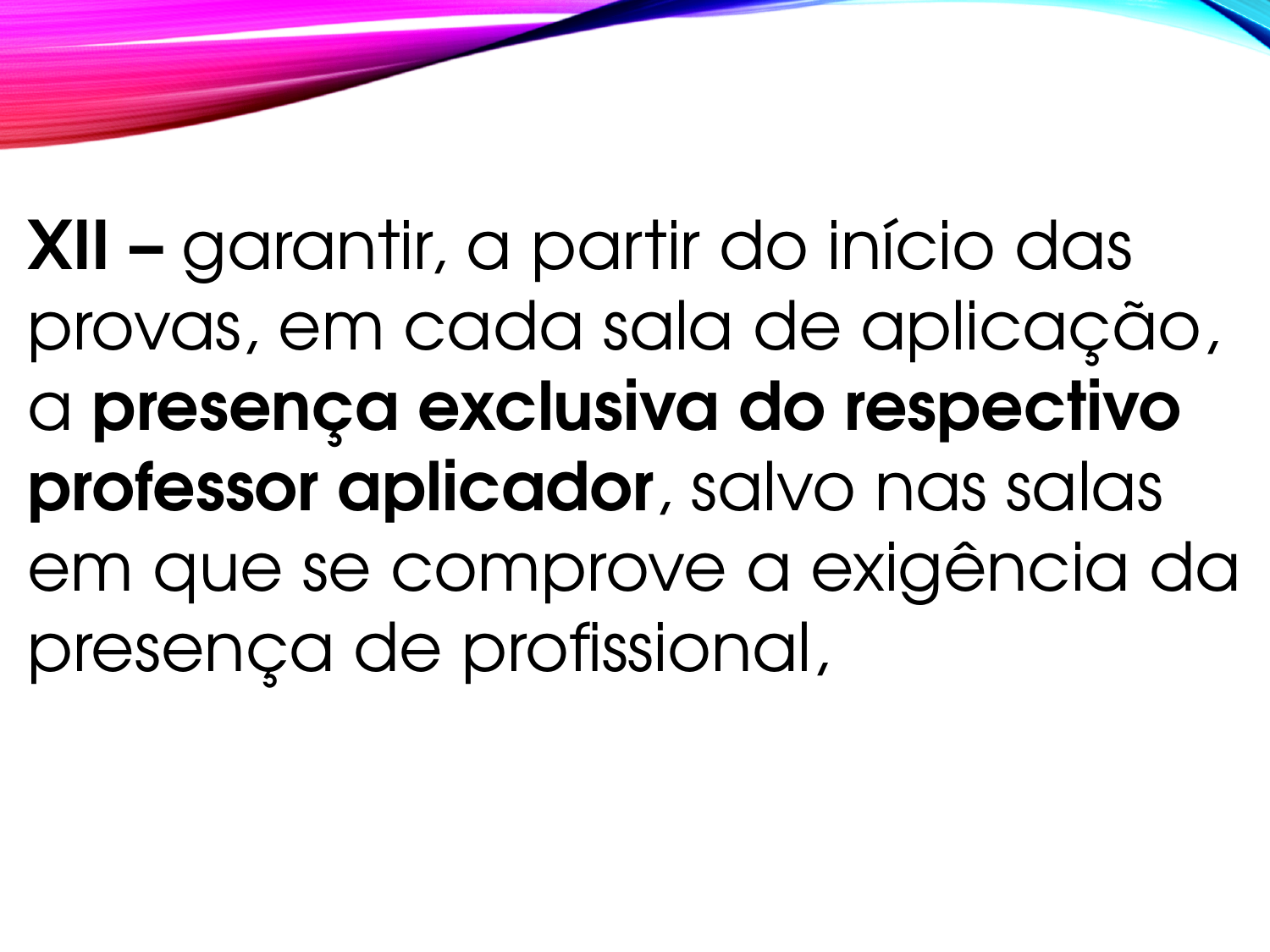

XII – garantir, a partir do início das provas, em cada sala de aplicação, a presença exclusiva do respectivo professor aplicador, salvo nas salas em que se comprove a exigência da presença de profissional,